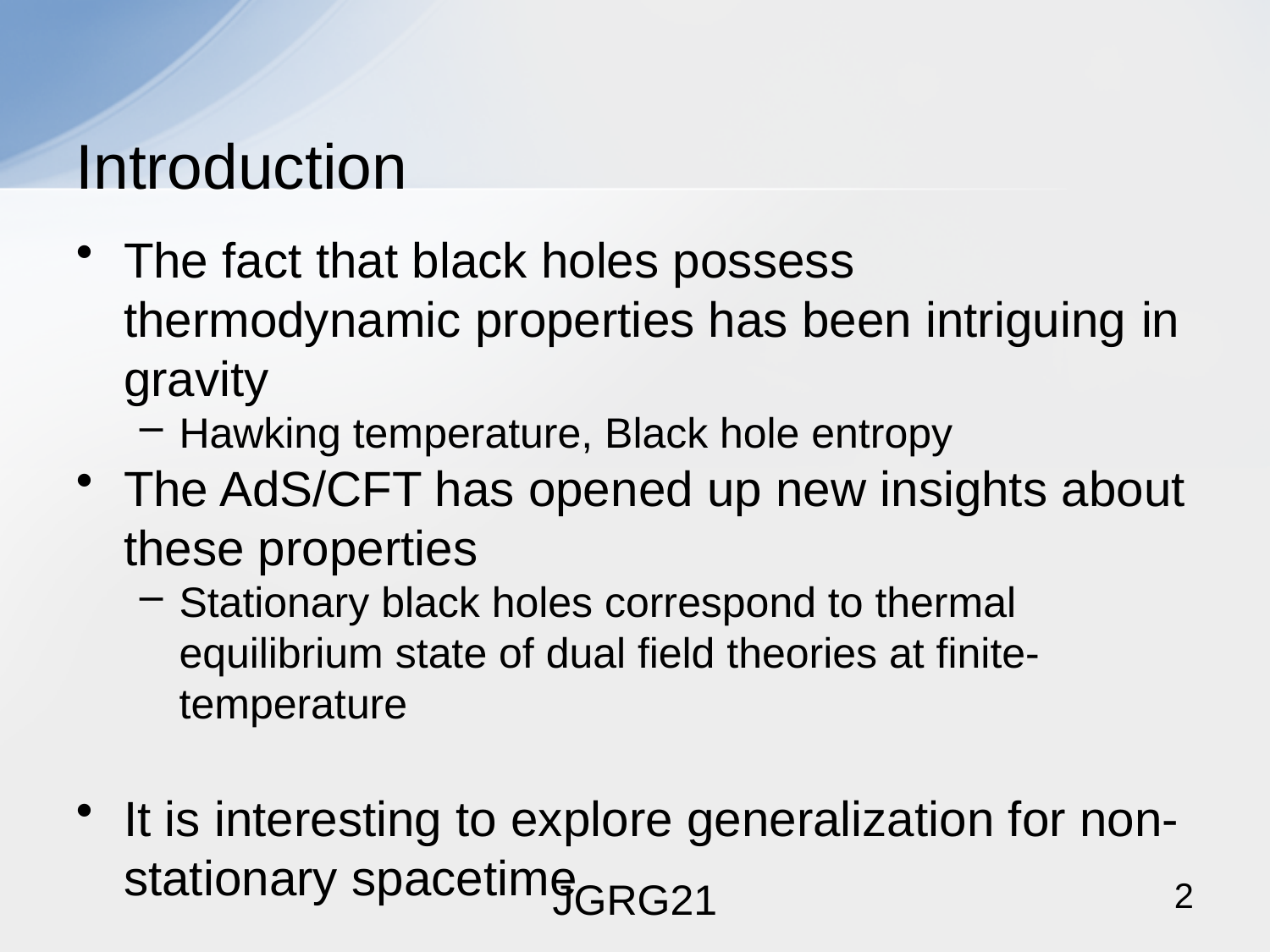

# Introduction
The fact that black holes possess thermodynamic properties has been intriguing in gravity
Hawking temperature, Black hole entropy
The AdS/CFT has opened up new insights about these properties
Stationary black holes correspond to thermal equilibrium state of dual field theories at finite-temperature

It is interesting to explore generalization for non-stationary spacetime
JGRG21
2